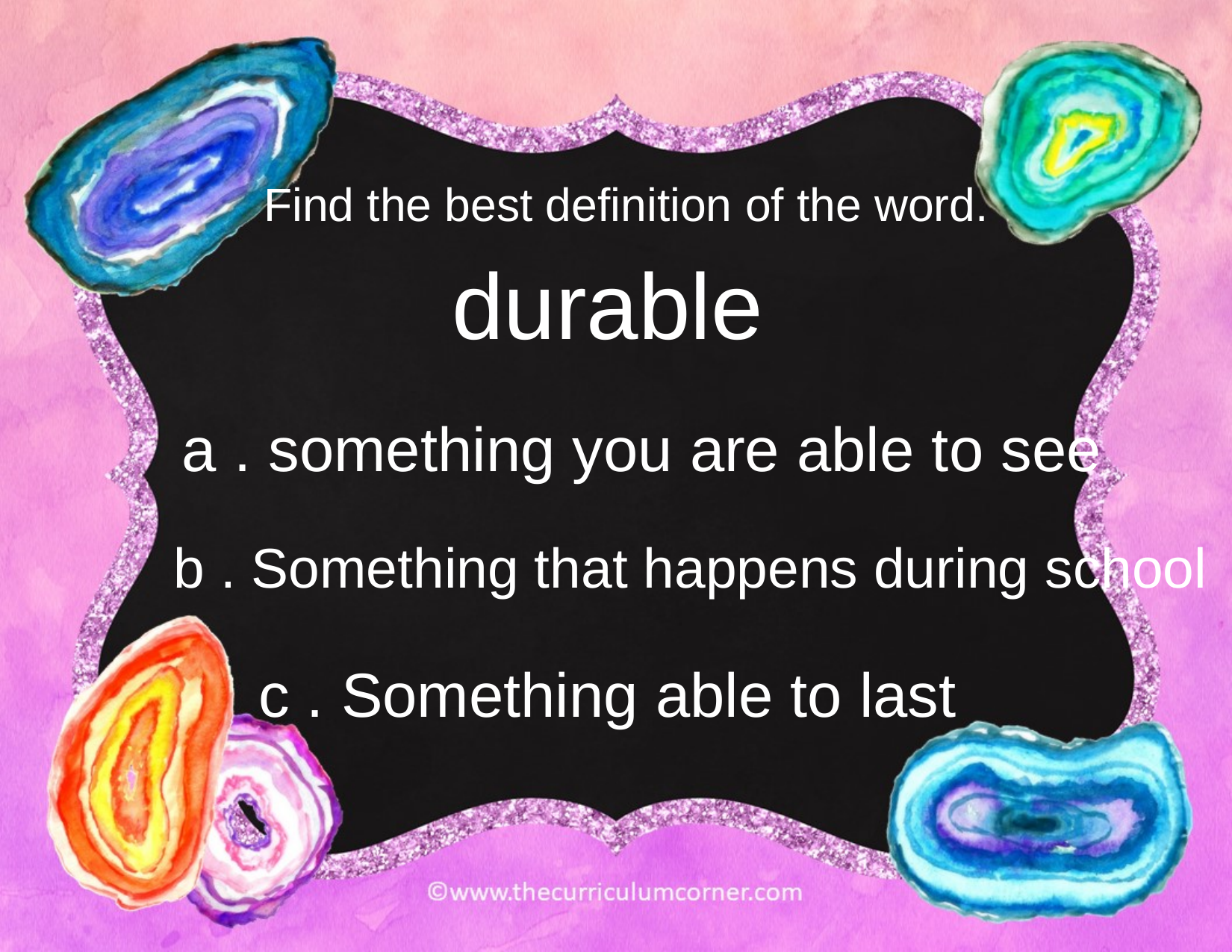

Find the best definition of the word.
durable
a . something you are able to see
b . Something that happens during school
c . Something able to last